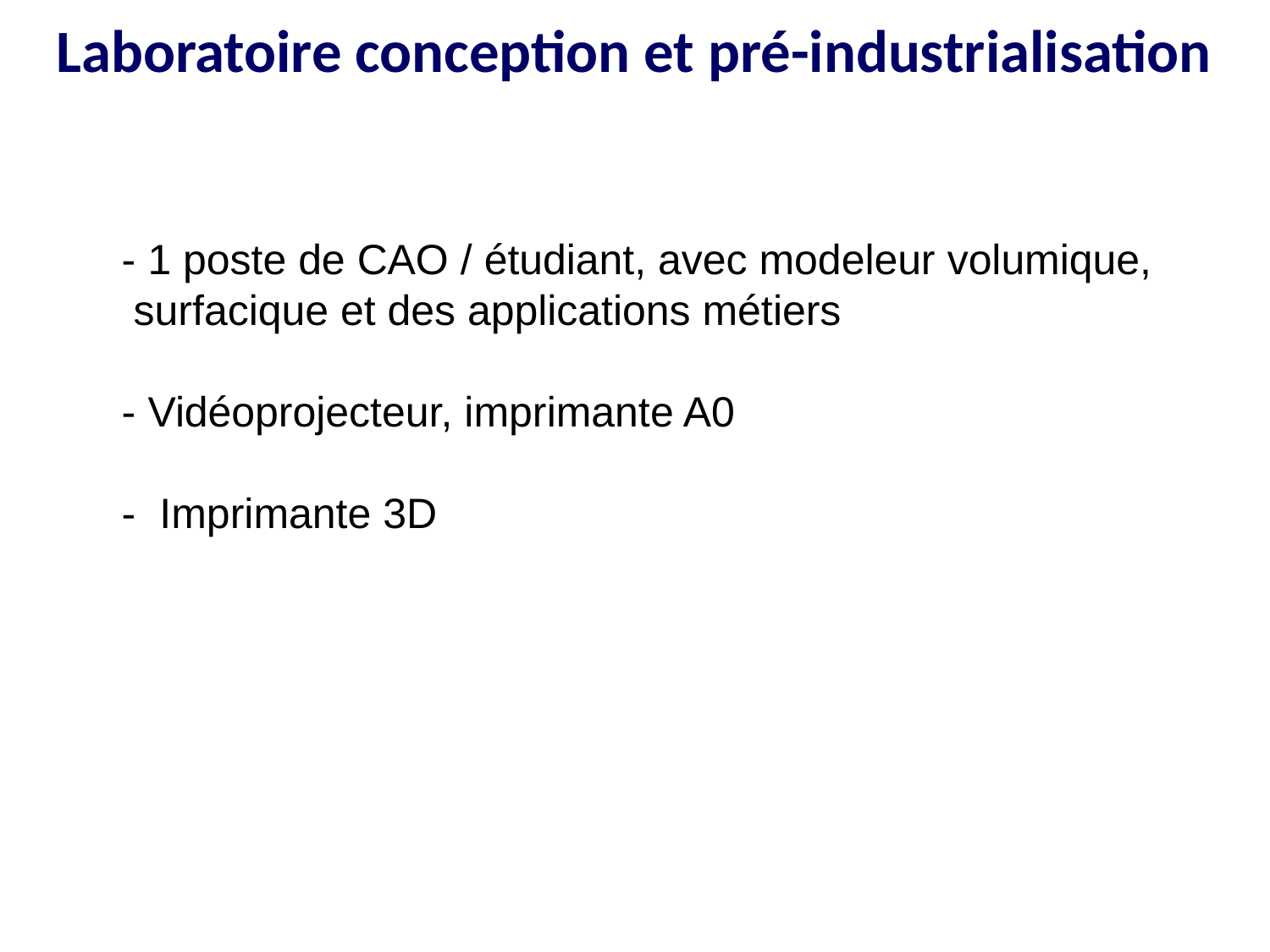

Laboratoire conception et pré-industrialisation
- 1 poste de CAO / étudiant, avec modeleur volumique,  surfacique et des applications métiers

- Vidéoprojecteur, imprimante A0

-  Imprimante 3D